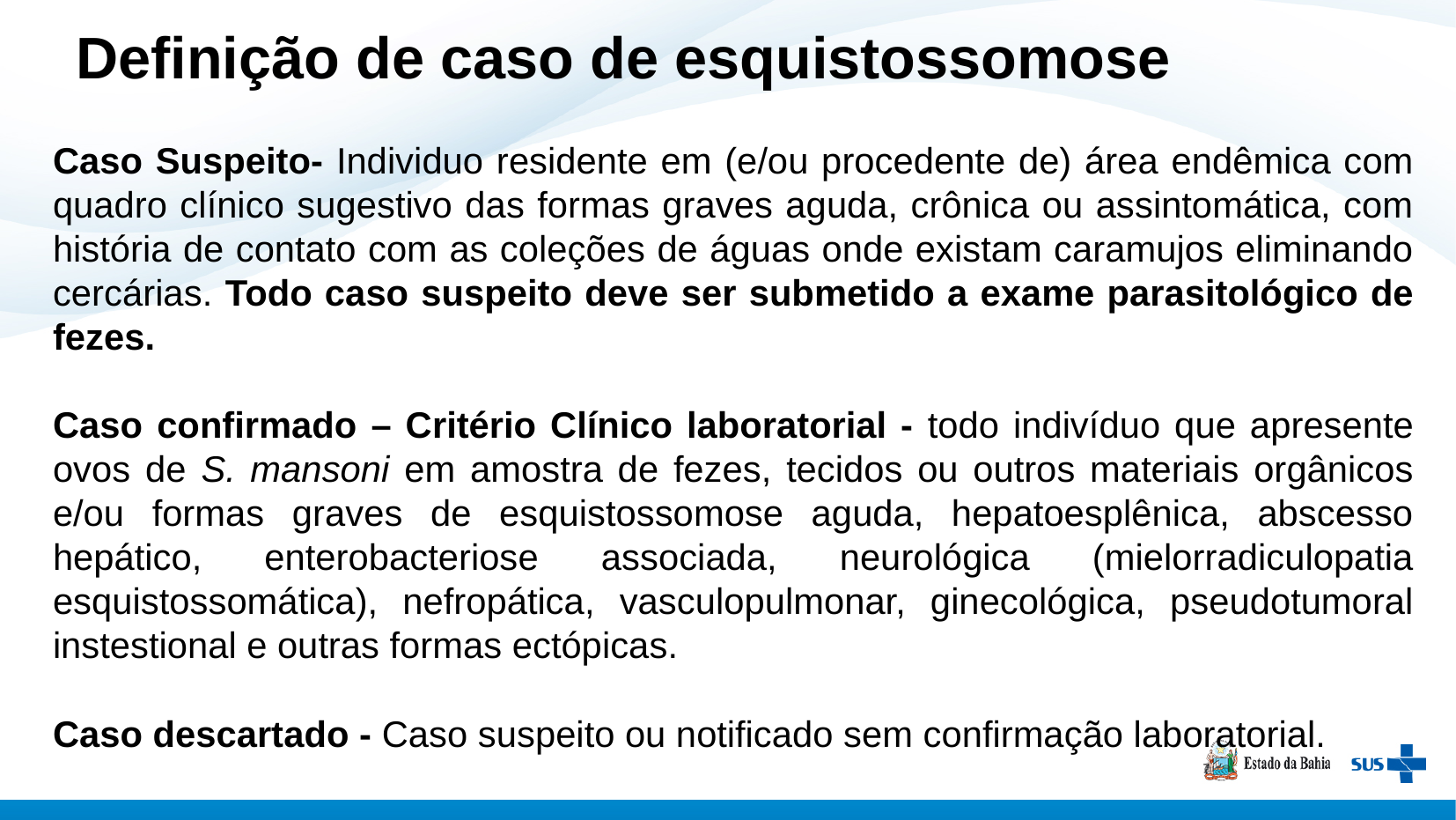

Definição de caso de esquistossomose

Caso Suspeito- Individuo residente em (e/ou procedente de) área endêmica com quadro clínico sugestivo das formas graves aguda, crônica ou assintomática, com história de contato com as coleções de águas onde existam caramujos eliminando cercárias. Todo caso suspeito deve ser submetido a exame parasitológico de fezes.

Caso confirmado – Critério Clínico laboratorial - todo indivíduo que apresente ovos de S. mansoni em amostra de fezes, tecidos ou outros materiais orgânicos e/ou formas graves de esquistossomose aguda, hepatoesplênica, abscesso hepático, enterobacteriose associada, neurológica (mielorradiculopatia esquistossomática), nefropática, vasculopulmonar, ginecológica, pseudotumoral instestional e outras formas ectópicas.

Caso descartado - Caso suspeito ou notificado sem confirmação laboratorial.